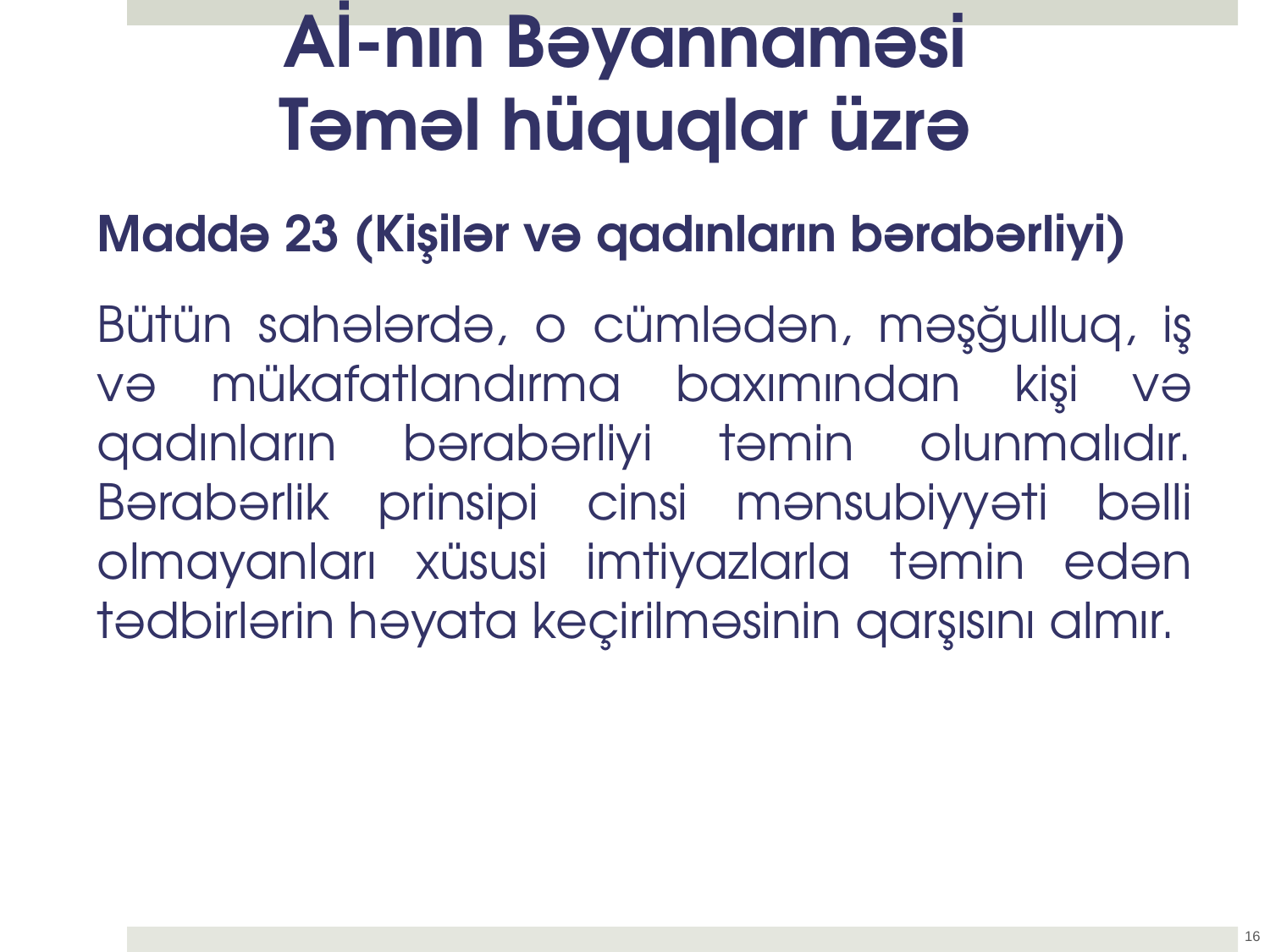

Aİ-nın Bəyannaməsi
Təməl hüquqlar üzrə
Maddə 23 (Kişilər və qadınların bərabərliyi)
Bütün sahələrdə, o cümlədən, məşğulluq, iş və mükafatlandırma baxımından kişi və qadınların bərabərliyi təmin olunmalıdır. Bərabərlik prinsipi cinsi mənsubiyyəti bəlli olmayanları xüsusi imtiyazlarla təmin edən tədbirlərin həyata keçirilməsinin qarşısını almır.

16